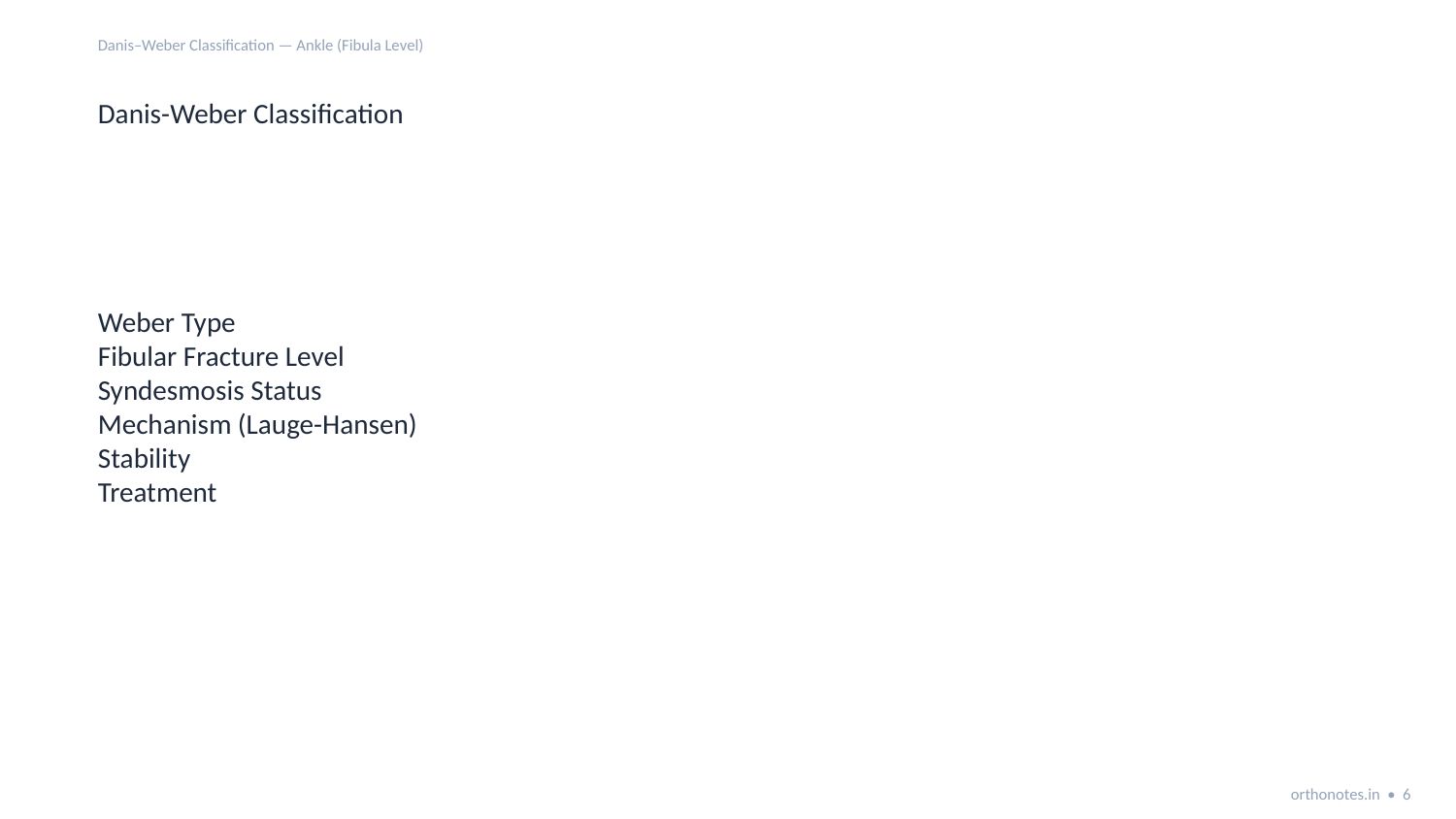

Danis–Weber Classification — Ankle (Fibula Level)
Danis-Weber Classification
Weber Type
Fibular Fracture Level
Syndesmosis Status
Mechanism (Lauge-Hansen)
Stability
Treatment
orthonotes.in  •  6